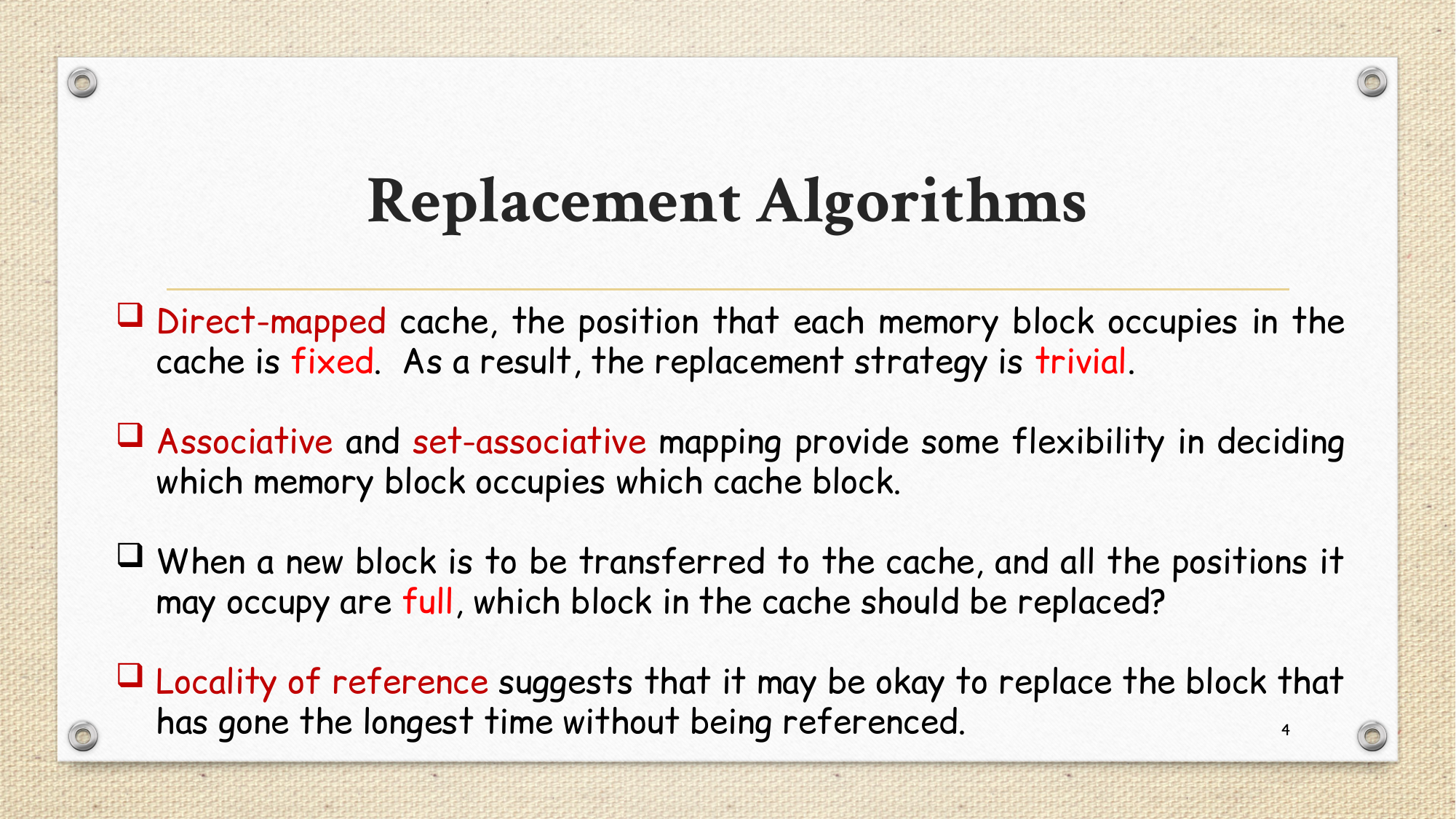

# Replacement Algorithms
Direct-mapped cache, the position that each memory block occupies in the cache is fixed.  As a result, the replacement strategy is trivial.

Associative and set-associative mapping provide some flexibility in deciding which memory block occupies which cache block.

When a new block is to be transferred to the cache, and all the positions it may occupy are full, which block in the cache should be replaced?

Locality of reference suggests that it may be okay to replace the block that has gone the longest time without being referenced.
4